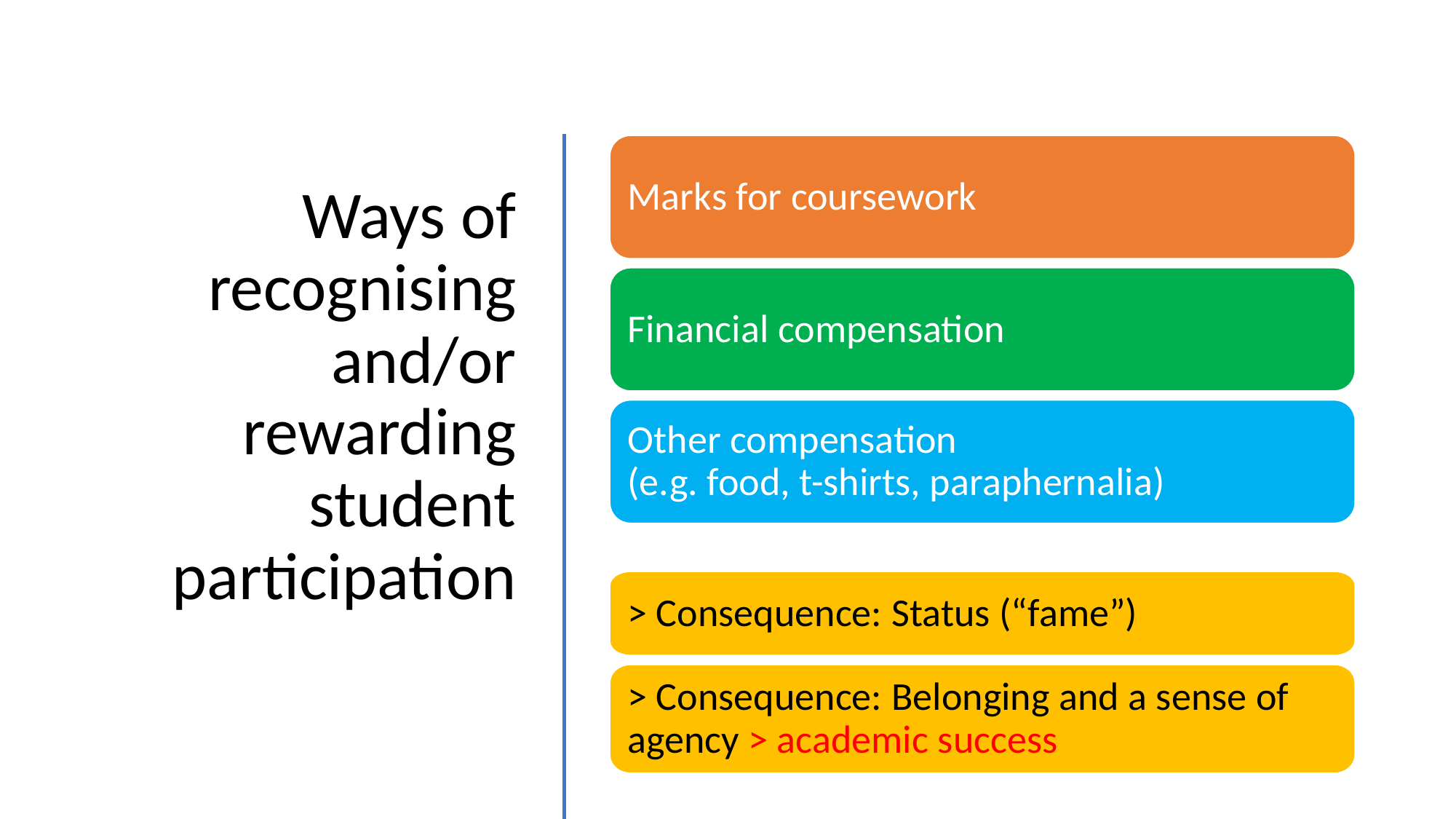

Ways of recognising and/or rewarding student participation

Marks for coursework
Financial compensation
Other compensation
(e.g. food, t-shirts, paraphernalia)
> Consequence: Status (“fame”)
> Consequence: Belonging and a sense of agency > academic success